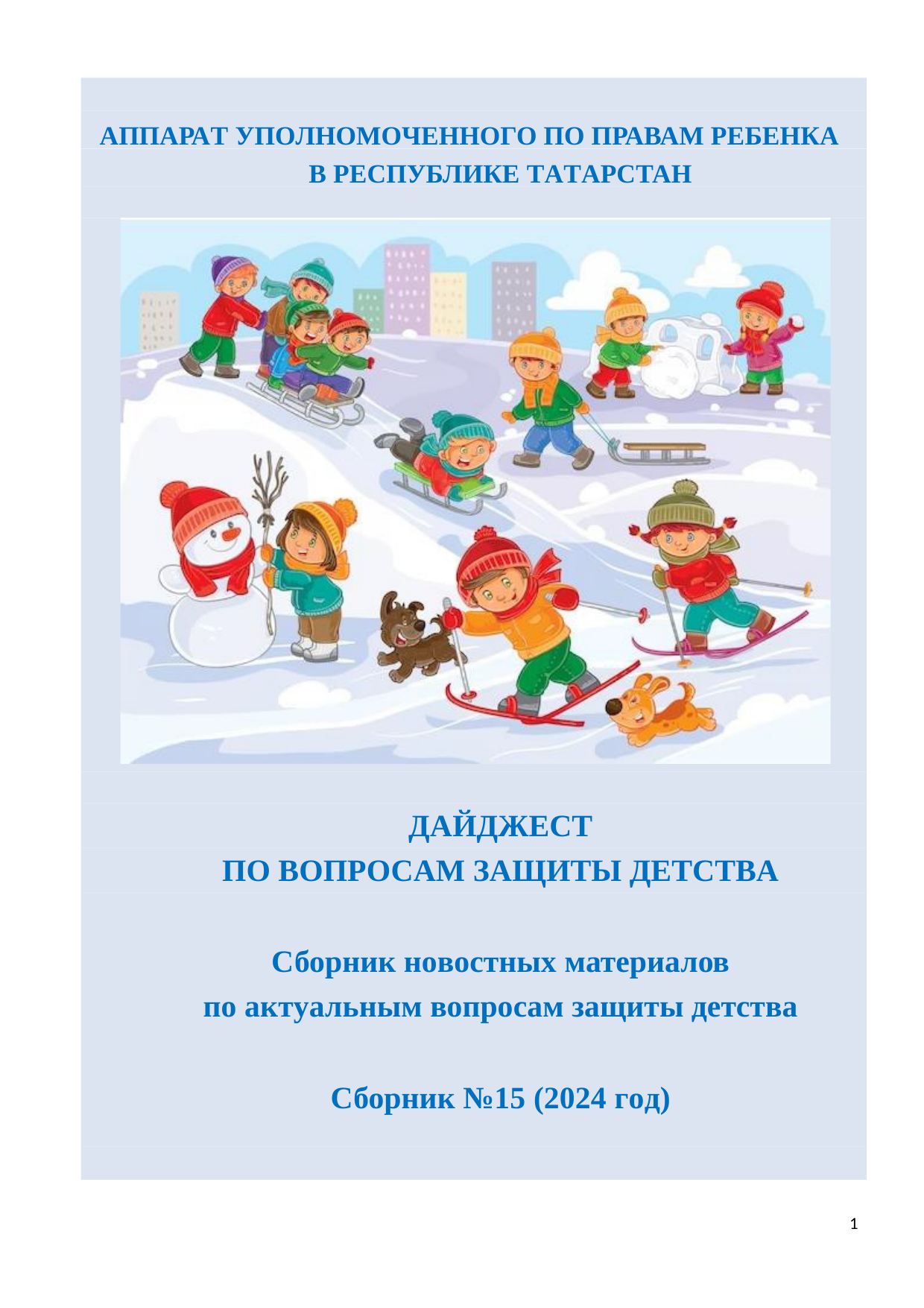

АППАРАТ УПОЛНОМОЧЕННОГО ПО ПРАВАМ РЕБЕНКА В РЕСПУБЛИКЕ ТАТАРСТАН

ДАЙДЖЕСТ
ПО ВОПРОСАМ ЗАЩИТЫ ДЕТСТВА

Сборник новостных материалов
по актуальным вопросам защиты детства

Сборник №15 (2024 год)

1